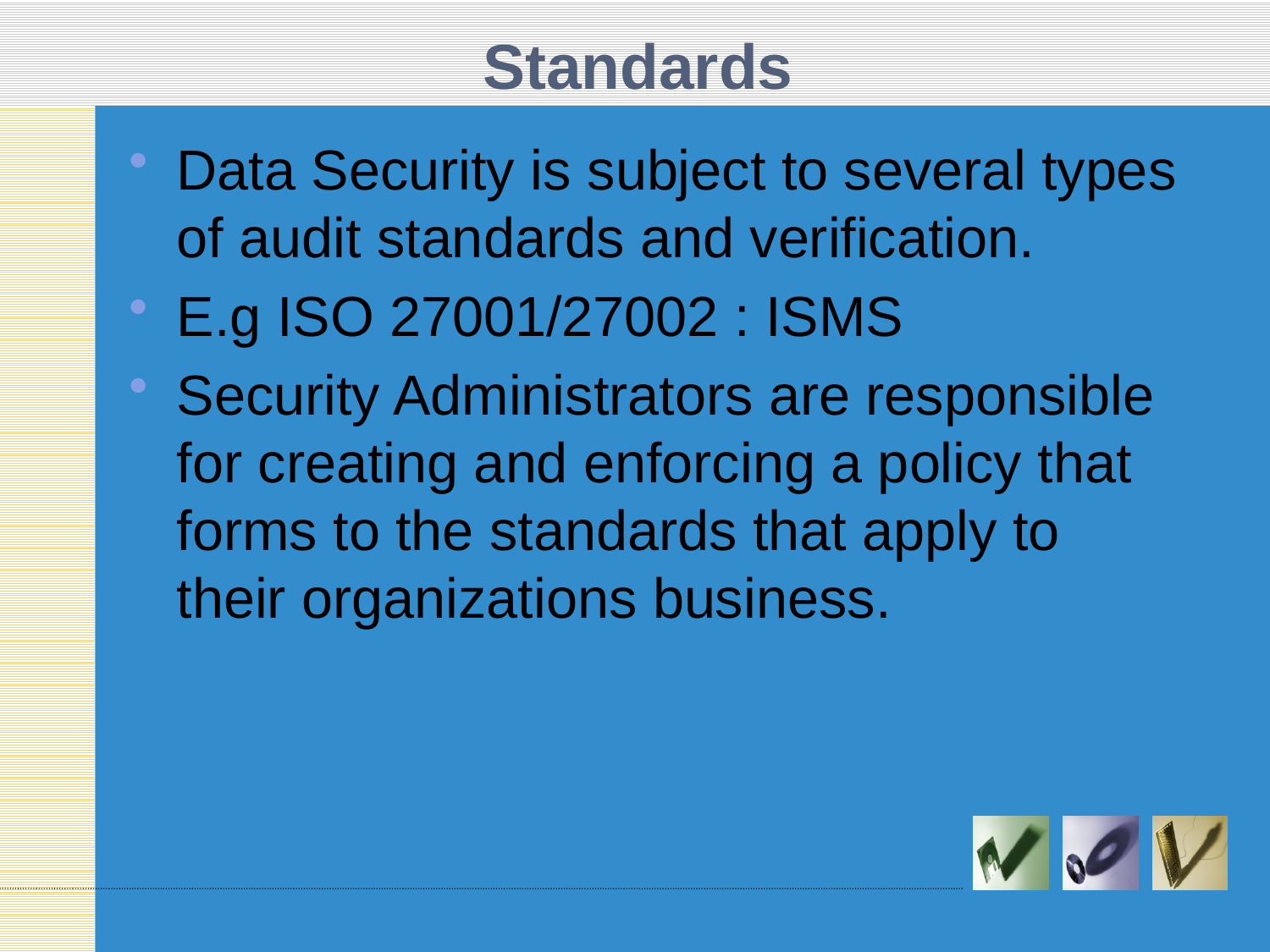

# Standards
Data Security is subject to several types of audit standards and verification.
E.g ISO 27001/27002 : ISMS
Security Administrators are responsible for creating and enforcing a policy that forms to the standards that apply to their organizations business.